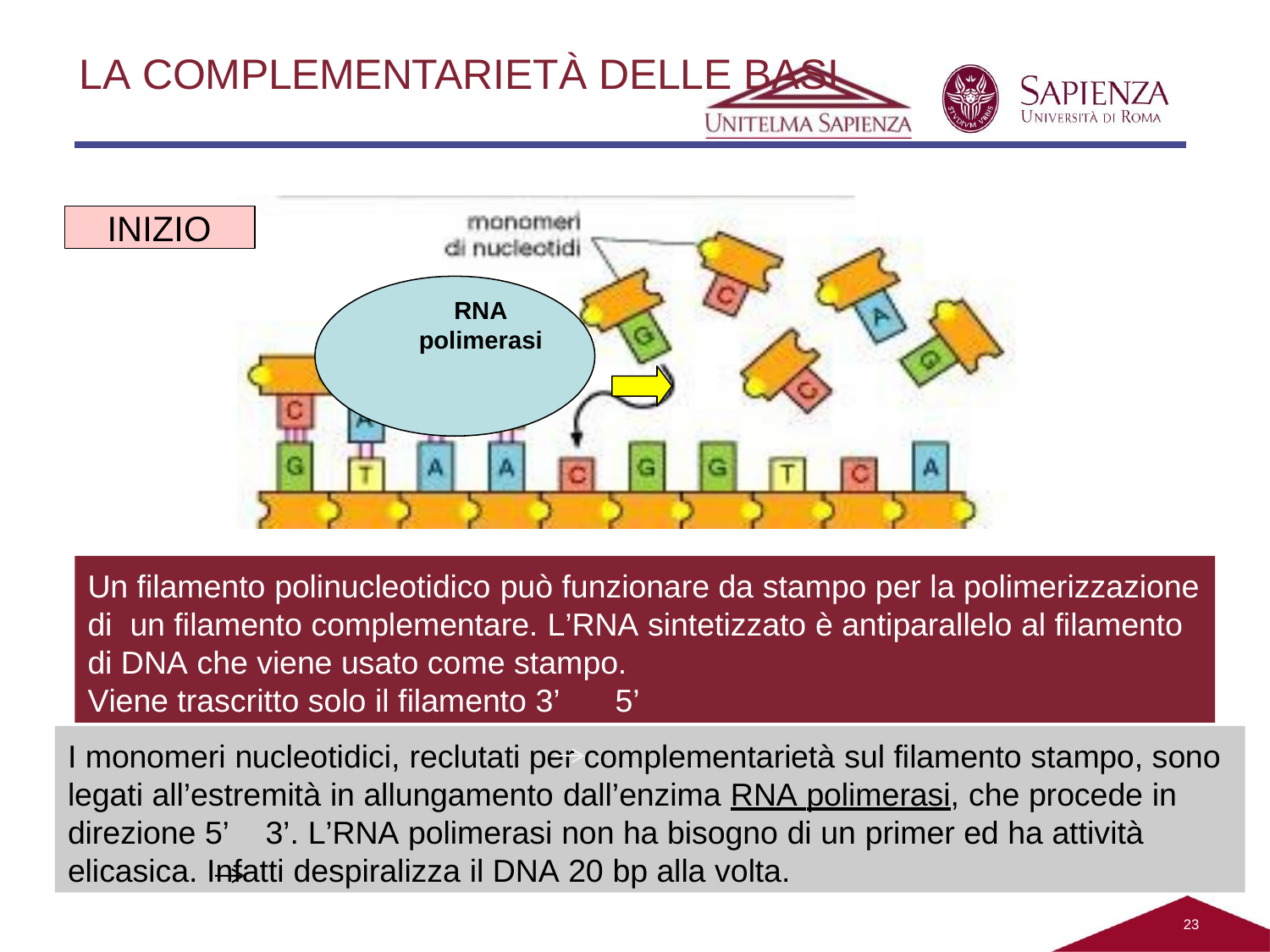

# LA COMPLEMENTARIETÀ DELLE BASI

INIZIO

RNA
polimerasi

Un filamento polinucleotidico può funzionare da stampo per la polimerizzazione di  un filamento complementare. L’RNA sintetizzato è antiparallelo al filamento di DNA che viene usato come stampo.
Viene trascritto solo il filamento 3’	5’
I monomeri nucleotidici, reclutati per complementarietà sul filamento stampo, sono legati all’estremità in allungamento dall’enzima RNA polimerasi, che procede in direzione 5’	3’. L’RNA polimerasi non ha bisogno di un primer ed ha attività elicasica. Infatti despiralizza il DNA 20 bp alla volta.

23